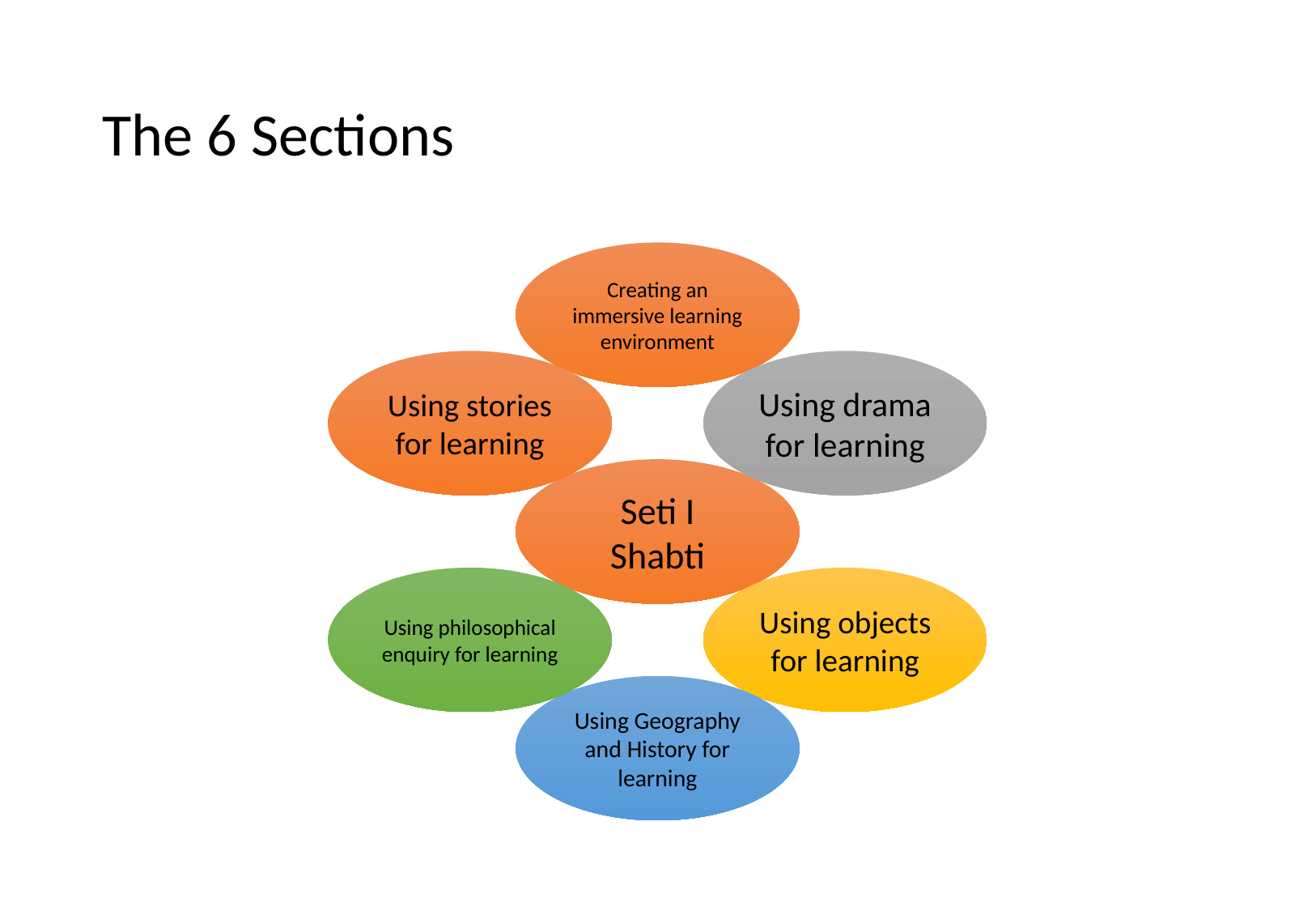

# The 6 Sections
Seti I Shabti
Creating an immersive learning environment
Using objects for learning
Using stories for learning
Using drama for learning
Using philosophical enquiry for learning
Using Geography and History for learning